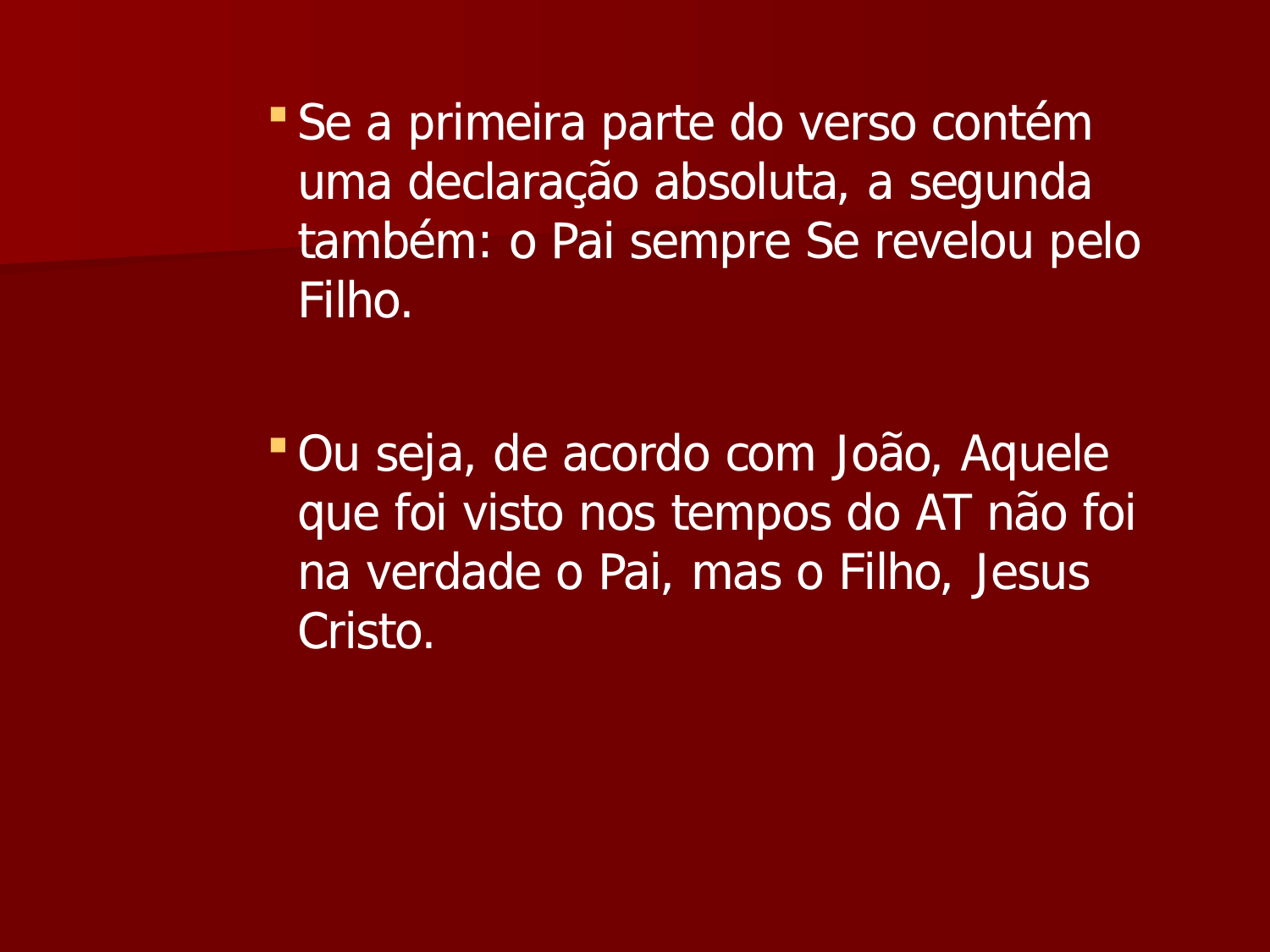

Se a primeira parte do verso contém uma declaração absoluta, a segunda também: o Pai sempre Se revelou pelo Filho.

Ou seja, de acordo com João, Aquele que foi visto nos tempos do AT não foi na verdade o Pai, mas o Filho, Jesus Cristo.